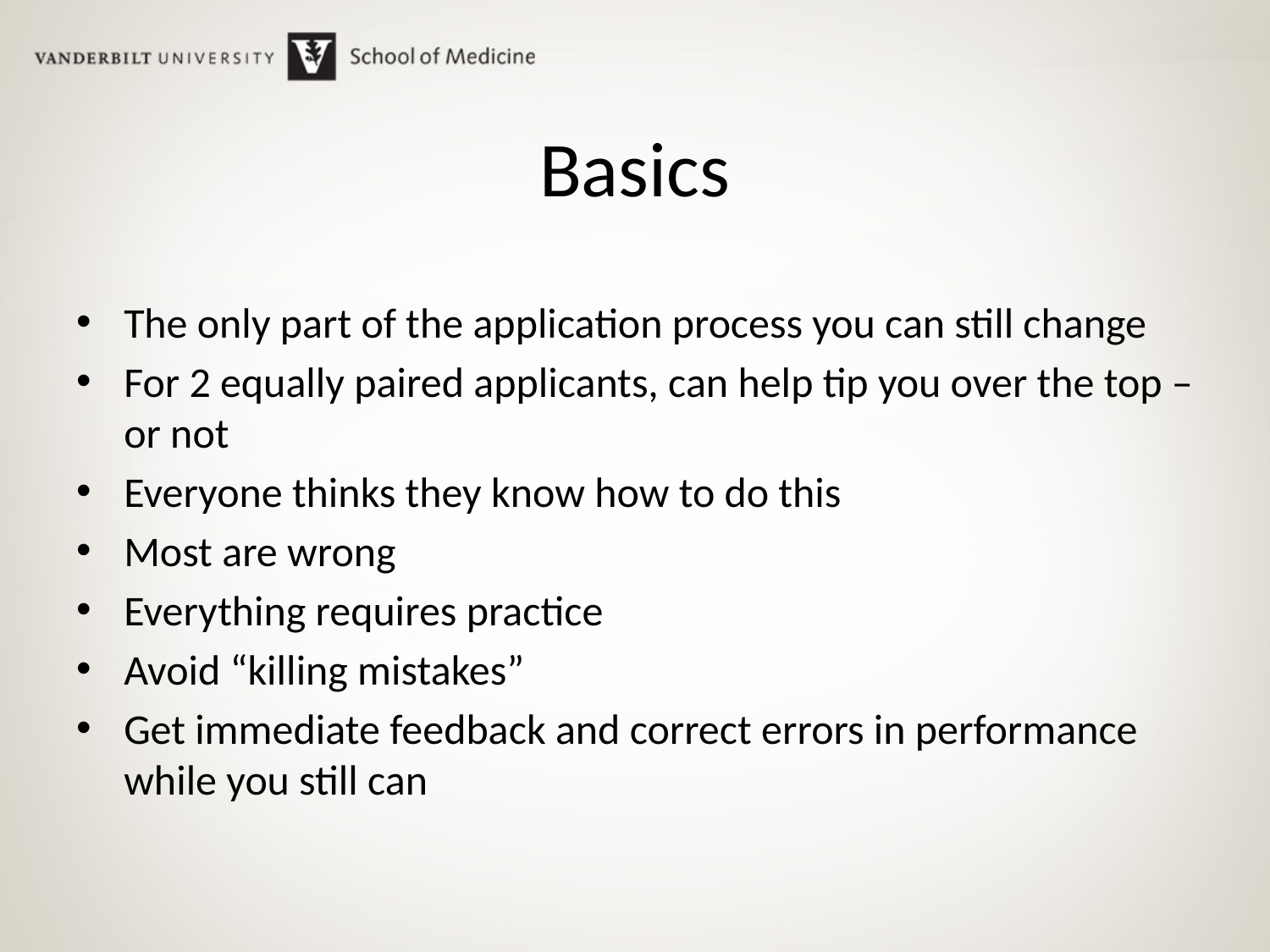

# Basics
The only part of the application process you can still change
For 2 equally paired applicants, can help tip you over the top – or not
Everyone thinks they know how to do this
Most are wrong
Everything requires practice
Avoid “killing mistakes”
Get immediate feedback and correct errors in performance while you still can